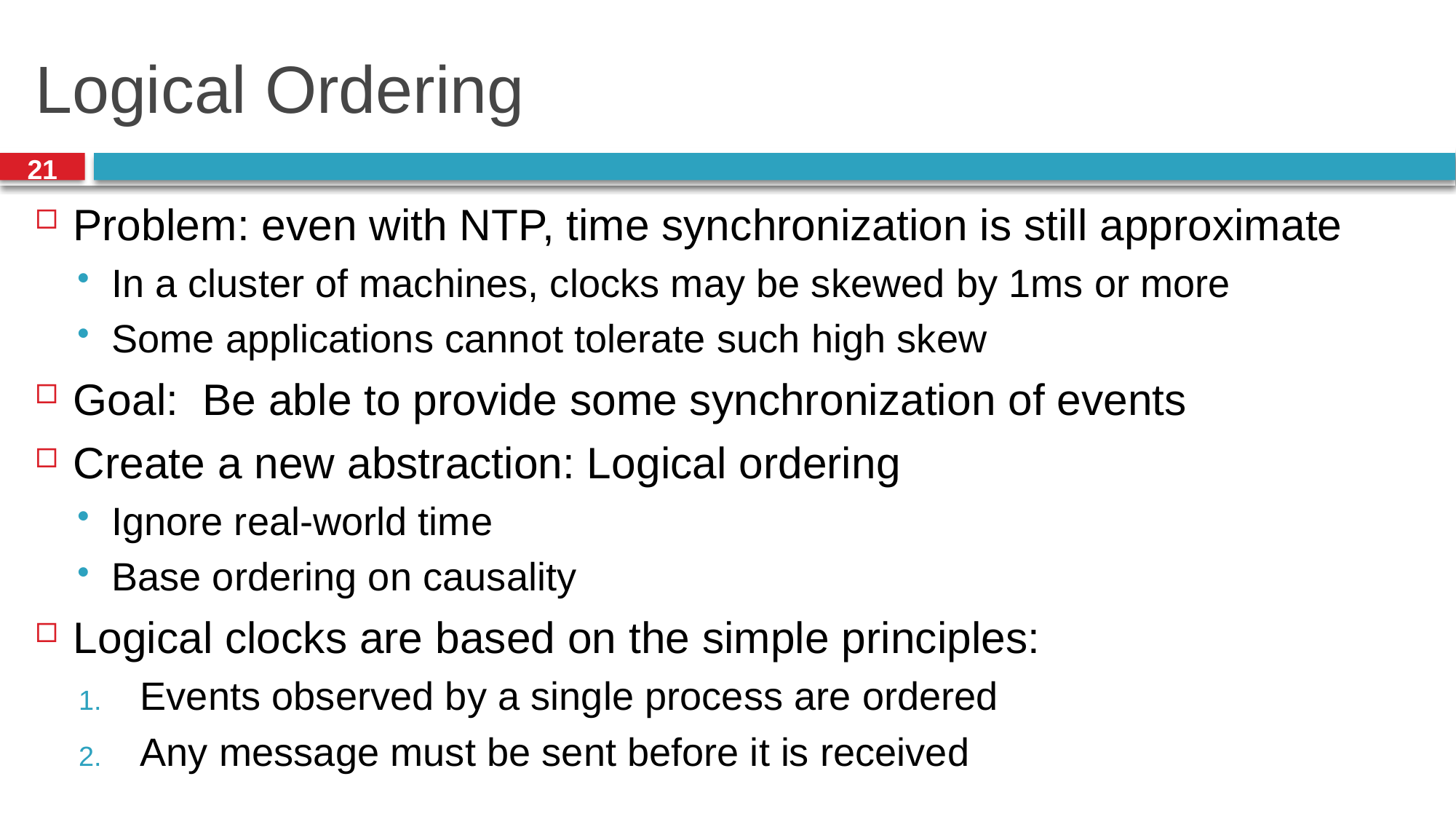

# Logical Ordering
21
Problem: even with NTP, time synchronization is still approximate
In a cluster of machines, clocks may be skewed by 1ms or more
Some applications cannot tolerate such high skew
Goal:  Be able to provide some synchronization of events
Create a new abstraction: Logical ordering
Ignore real-world time
Base ordering on causality
Logical clocks are based on the simple principles:
Events observed by a single process are ordered
Any message must be sent before it is received